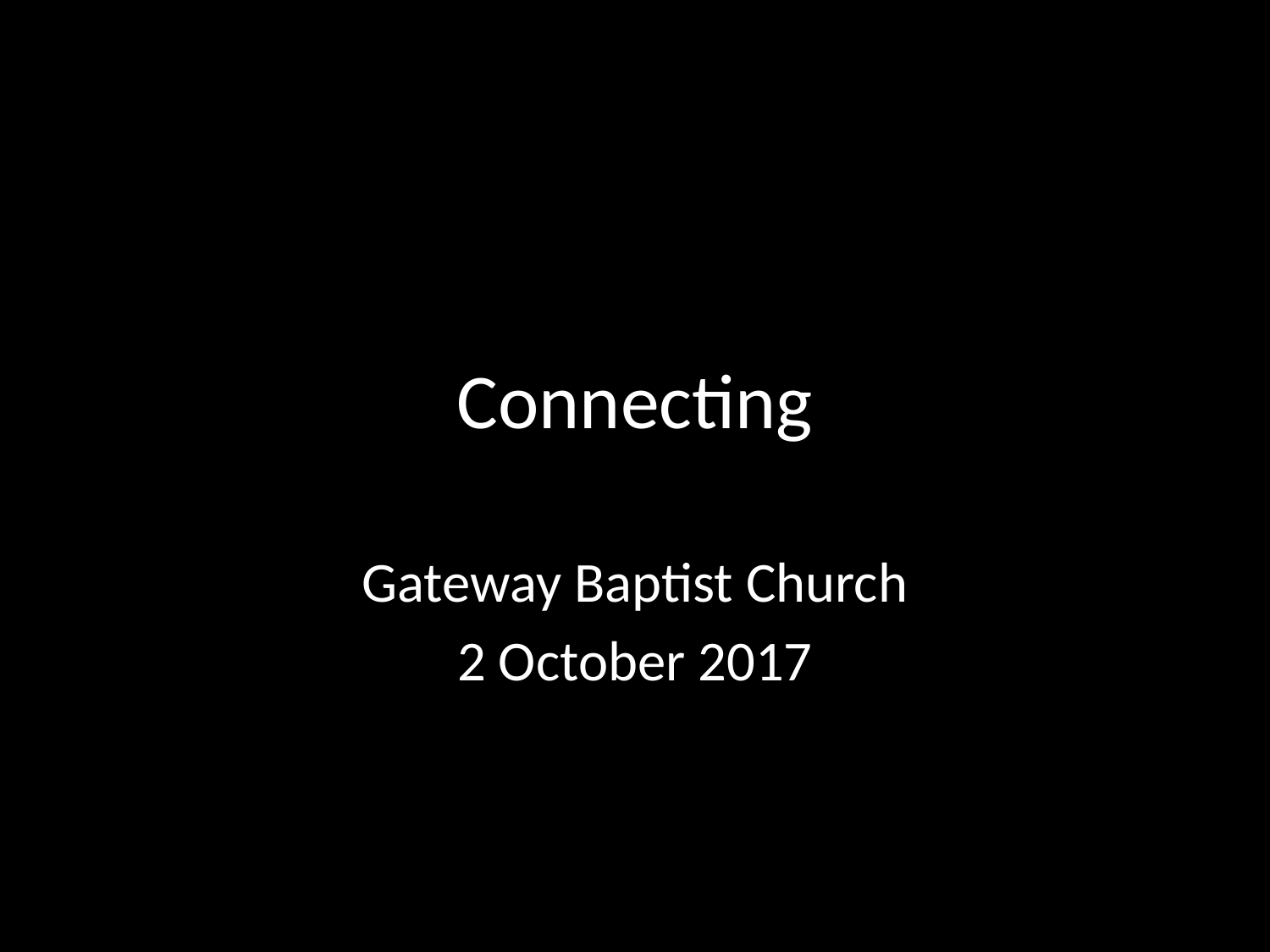

# Connecting
Gateway Baptist Church
2 October 2017